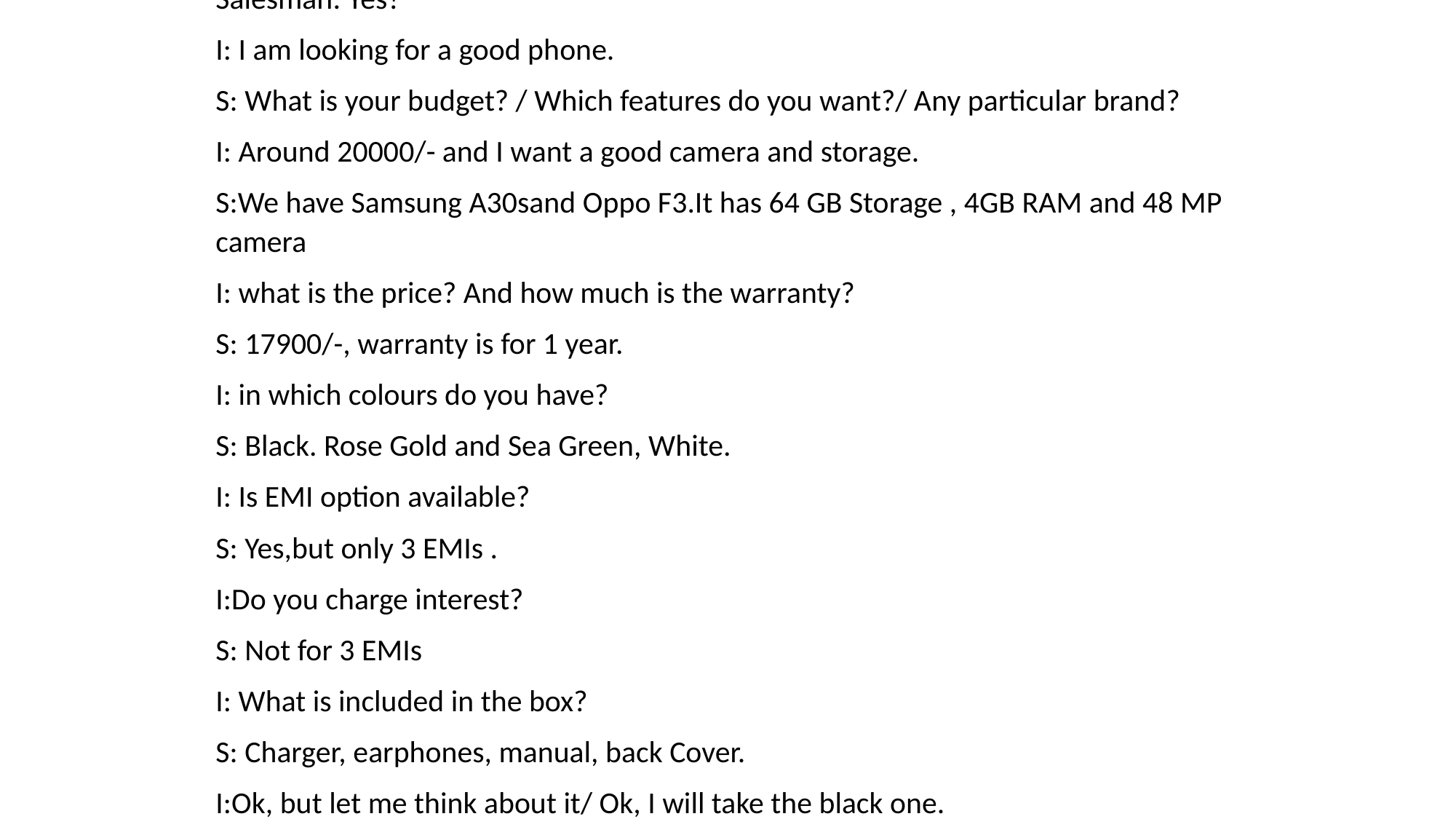

Salesman: Yes?
I: I am looking for a good phone.
S: What is your budget? / Which features do you want?/ Any particular brand?
I: Around 20000/- and I want a good camera and storage.
S:We have Samsung A30sand Oppo F3.It has 64 GB Storage , 4GB RAM and 48 MP camera
I: what is the price? And how much is the warranty?
S: 17900/-, warranty is for 1 year.
I: in which colours do you have?
S: Black. Rose Gold and Sea Green, White.
I: Is EMI option available?
S: Yes,but only 3 EMIs .
I:Do you charge interest?
S: Not for 3 EMIs
I: What is included in the box?
S: Charger, earphones, manual, back Cover.
I:Ok, but let me think about it/ Ok, I will take the black one.